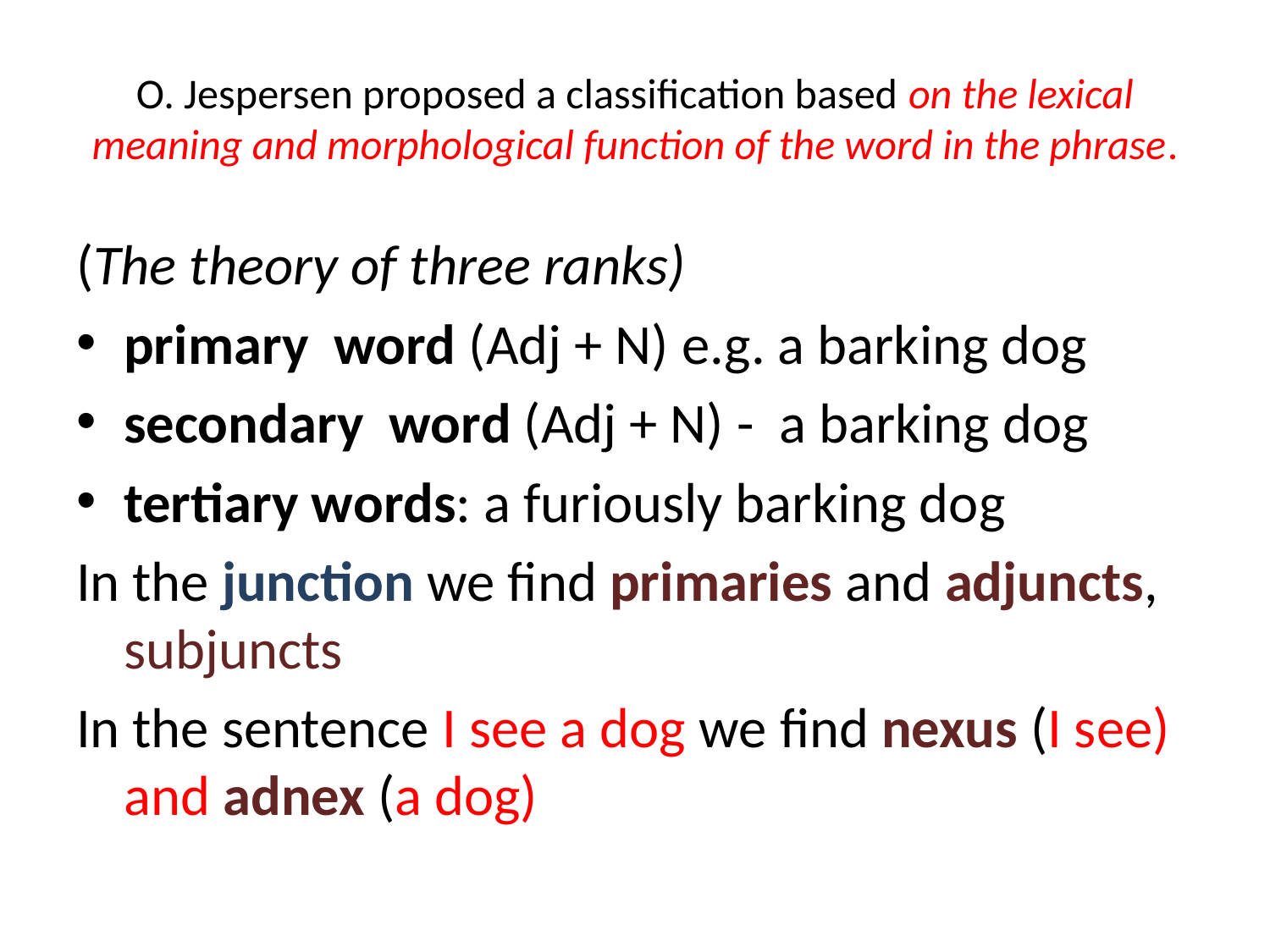

# O. Jespersen proposed a classification based on the lexical meaning and morphological function of the word in the phrase.
(The theory of three ranks)
primary  word (Adj + N) e.g. a barking dog
secondary  word (Adj + N) -  a barking dog
tertiary words: a furiously barking dog
In the junction we find primaries and adjuncts, subjuncts
In the sentence I see a dog we find nexus (I see) and adnex (a dog)